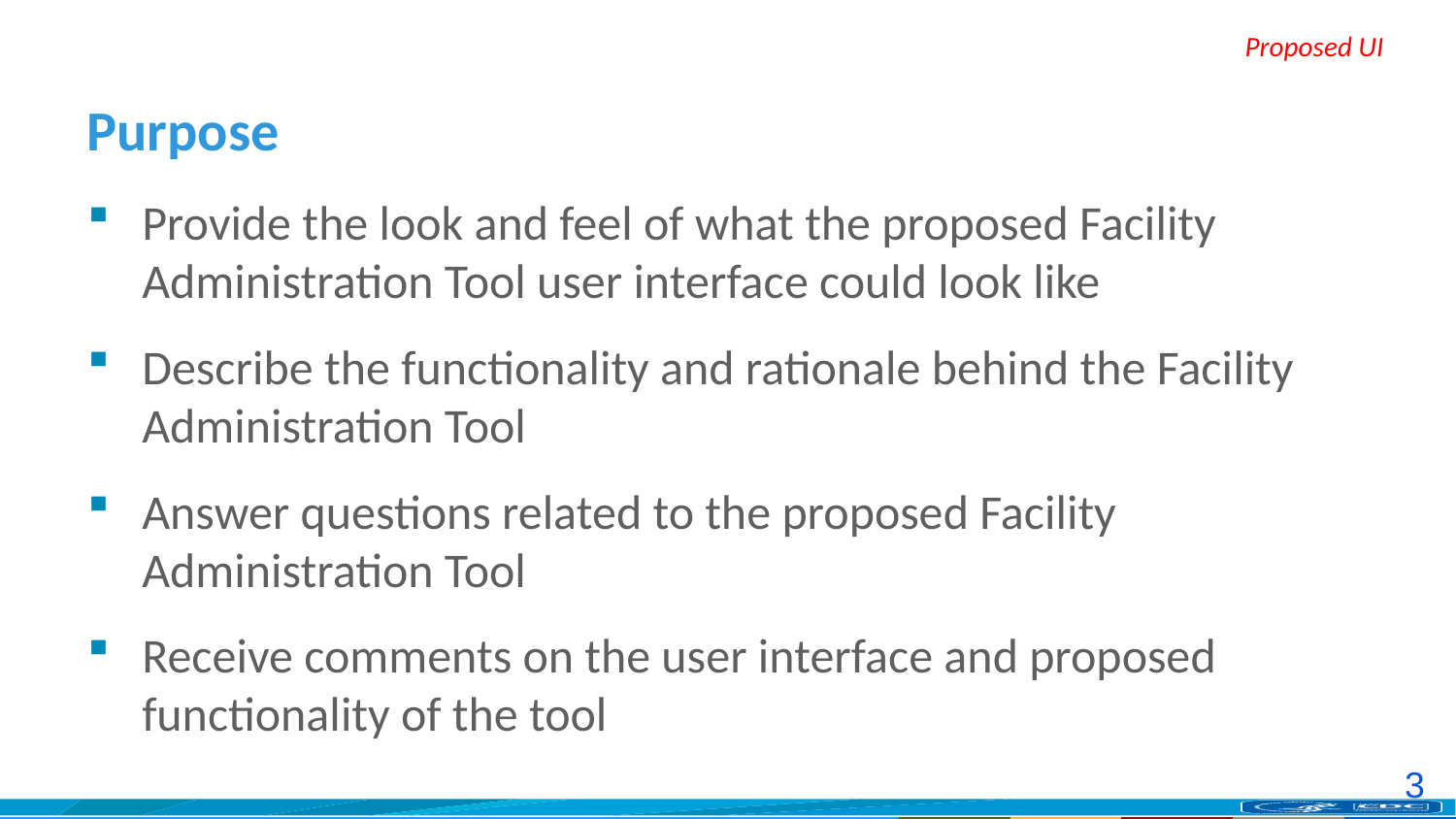

# Purpose
Provide the look and feel of what the proposed Facility Administration Tool user interface could look like
Describe the functionality and rationale behind the Facility Administration Tool
Answer questions related to the proposed Facility Administration Tool
Receive comments on the user interface and proposed functionality of the tool